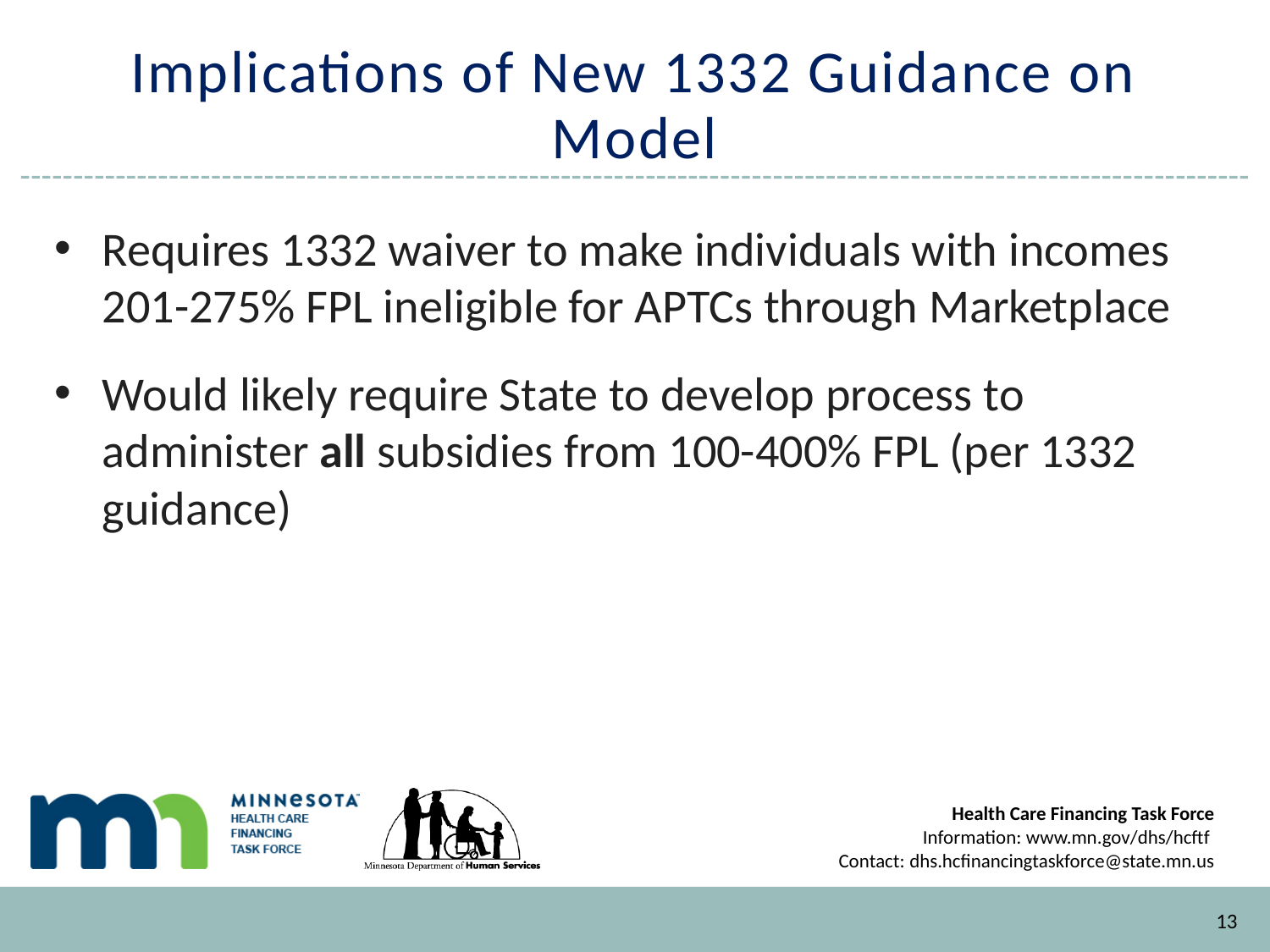

# Implications of New 1332 Guidance on Model
Requires 1332 waiver to make individuals with incomes 201-275% FPL ineligible for APTCs through Marketplace
Would likely require State to develop process to administer all subsidies from 100-400% FPL (per 1332 guidance)
13